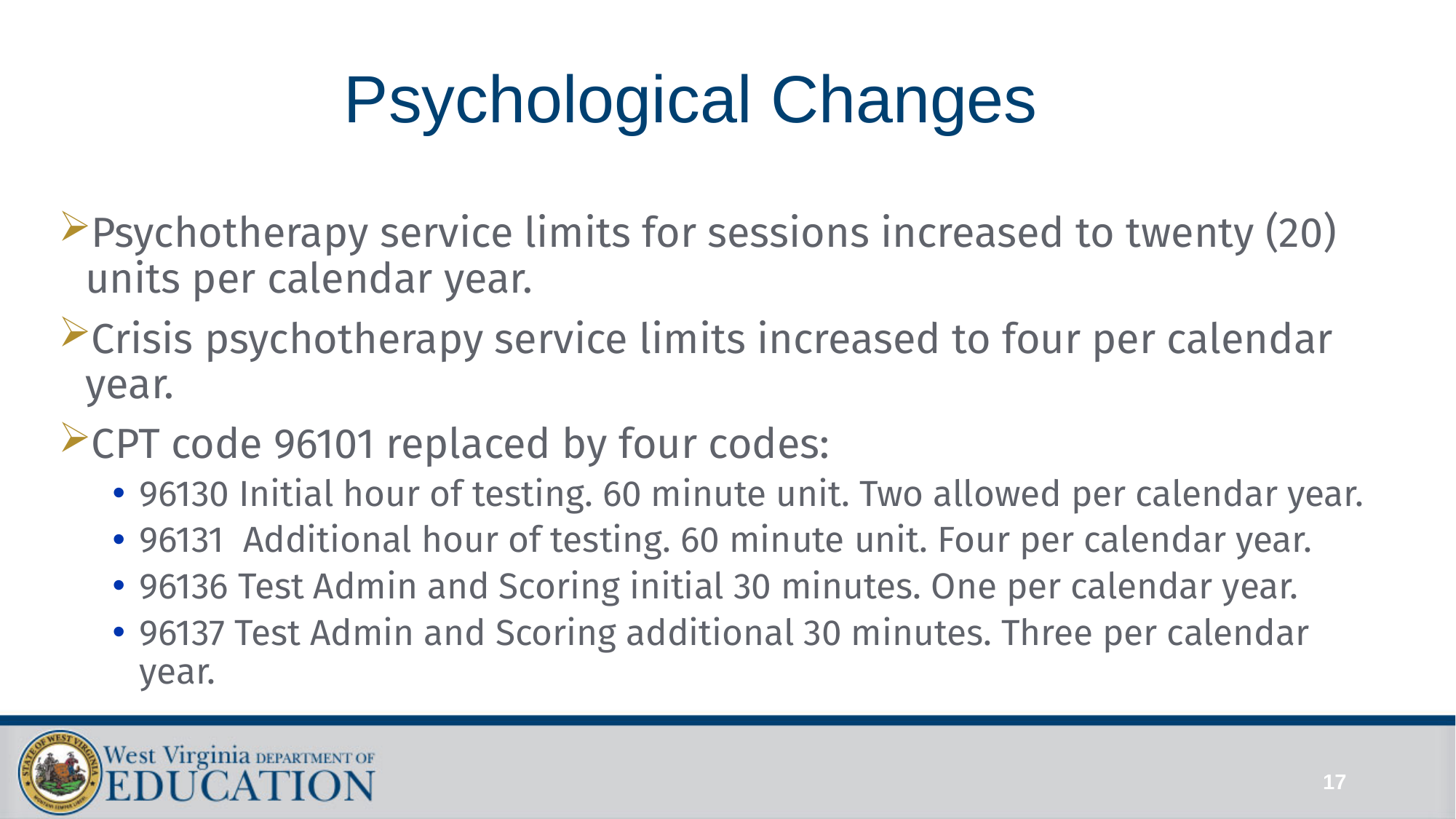

# Psychological Changes
Psychotherapy service limits for sessions increased to twenty (20) units per calendar year.
Crisis psychotherapy service limits increased to four per calendar year.
CPT code 96101 replaced by four codes:
96130 Initial hour of testing. 60 minute unit. Two allowed per calendar year.
96131  Additional hour of testing. 60 minute unit. Four per calendar year.
96136 Test Admin and Scoring initial 30 minutes. One per calendar year.
96137 Test Admin and Scoring additional 30 minutes. Three per calendar year.

17